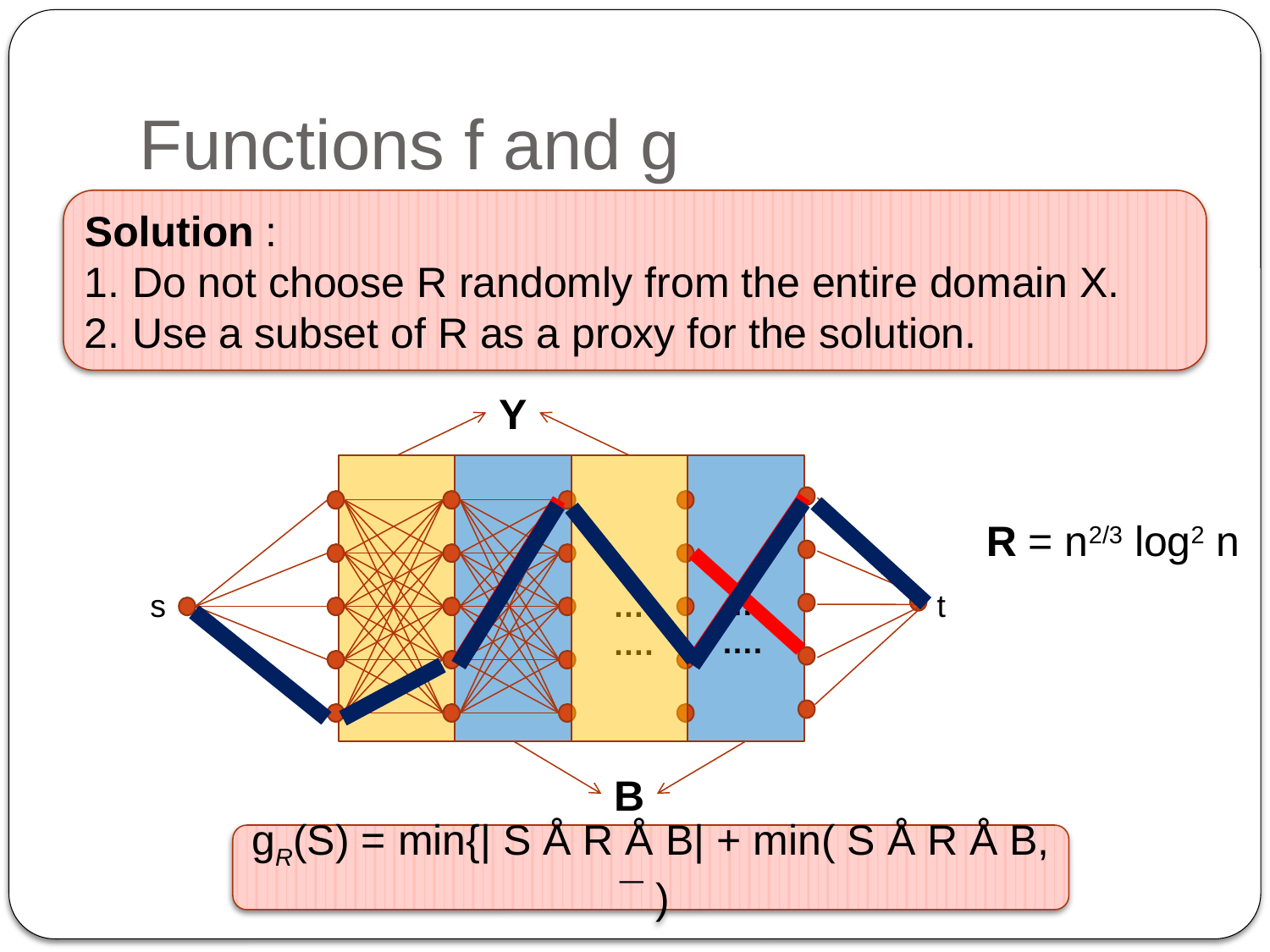

# Functions f and g

Solution :
Do not choose R randomly from the entire domain X.
Use a subset of R as a proxy for the solution.

Y

R = n2/3 log2 n

…….
…….
s
t

B
gR(S) = min{| S Å R Å B| + min( S Å R Å B, ¯ )